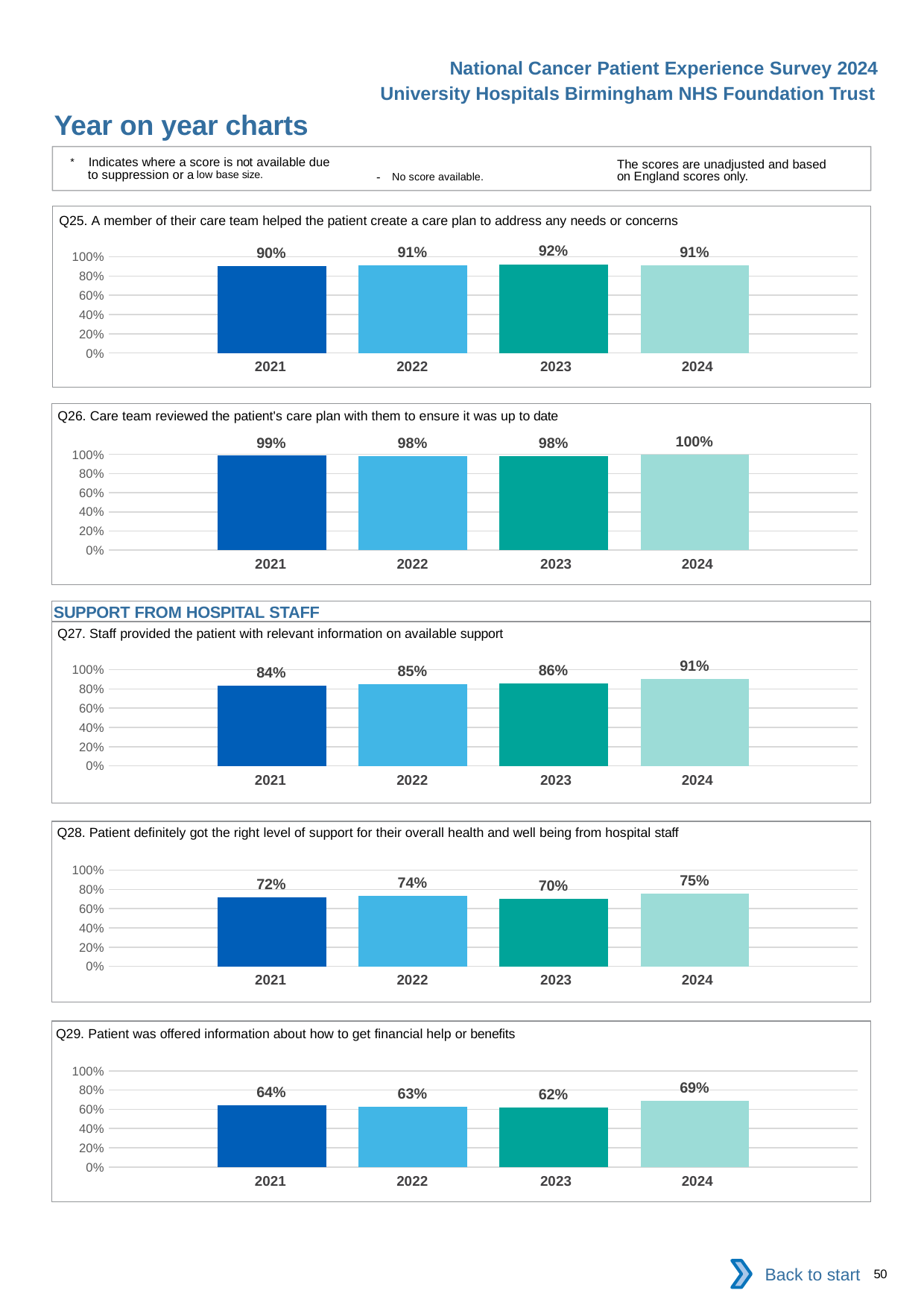

National Cancer Patient Experience Survey 2024
University Hospitals Birmingham NHS Foundation Trust
Year on year charts

*  Indicates where a score is not available due to suppression or a low base size.
The scores are unadjusted and based on England scores only.
- No score available.
Q25. A member of their care team helped the patient create a care plan to address any needs or concerns

### Chart

| Category | 2021 | 2022 | 2023 | 2024 |
|---|---|---|---|---|
| Category 1 | 0.9037199 | 0.9112272 | 0.9228792 | 0.912605 |
| 2021 | 2022 | 2023 | 2024 |
| --- | --- | --- | --- |
Q26. Care team reviewed the patient's care plan with them to ensure it was up to date

### Chart

| Category | 2021 | 2022 | 2023 | 2024 |
|---|---|---|---|---|
| Category 1 | 0.9859944 | 0.9837134 | 0.9805825 | 0.9958592 |
| 2021 | 2022 | 2023 | 2024 |
| --- | --- | --- | --- |
SUPPORT FROM HOSPITAL STAFF
Q27. Staff provided the patient with relevant information on available support

### Chart

| Category | 2021 | 2022 | 2023 | 2024 |
|---|---|---|---|---|
| Category 1 | 0.8361823 | 0.8454707 | 0.8577844 | 0.9075269 |
| 2021 | 2022 | 2023 | 2024 |
| --- | --- | --- | --- |
Q28. Patient definitely got the right level of support for their overall health and well being from hospital staff

### Chart

| Category | 2021 | 2022 | 2023 | 2024 |
|---|---|---|---|---|
| Category 1 | 0.7175573 | 0.7360335 | 0.7026379 | 0.7540395 |
| 2021 | 2022 | 2023 | 2024 |
| --- | --- | --- | --- |
Q29. Patient was offered information about how to get financial help or benefits

### Chart

| Category | 2021 | 2022 | 2023 | 2024 |
|---|---|---|---|---|
| Category 1 | 0.6381323 | 0.6271605 | 0.6188437 | 0.6916933 |
| 2021 | 2022 | 2023 | 2024 |
| --- | --- | --- | --- |
Back to start

50